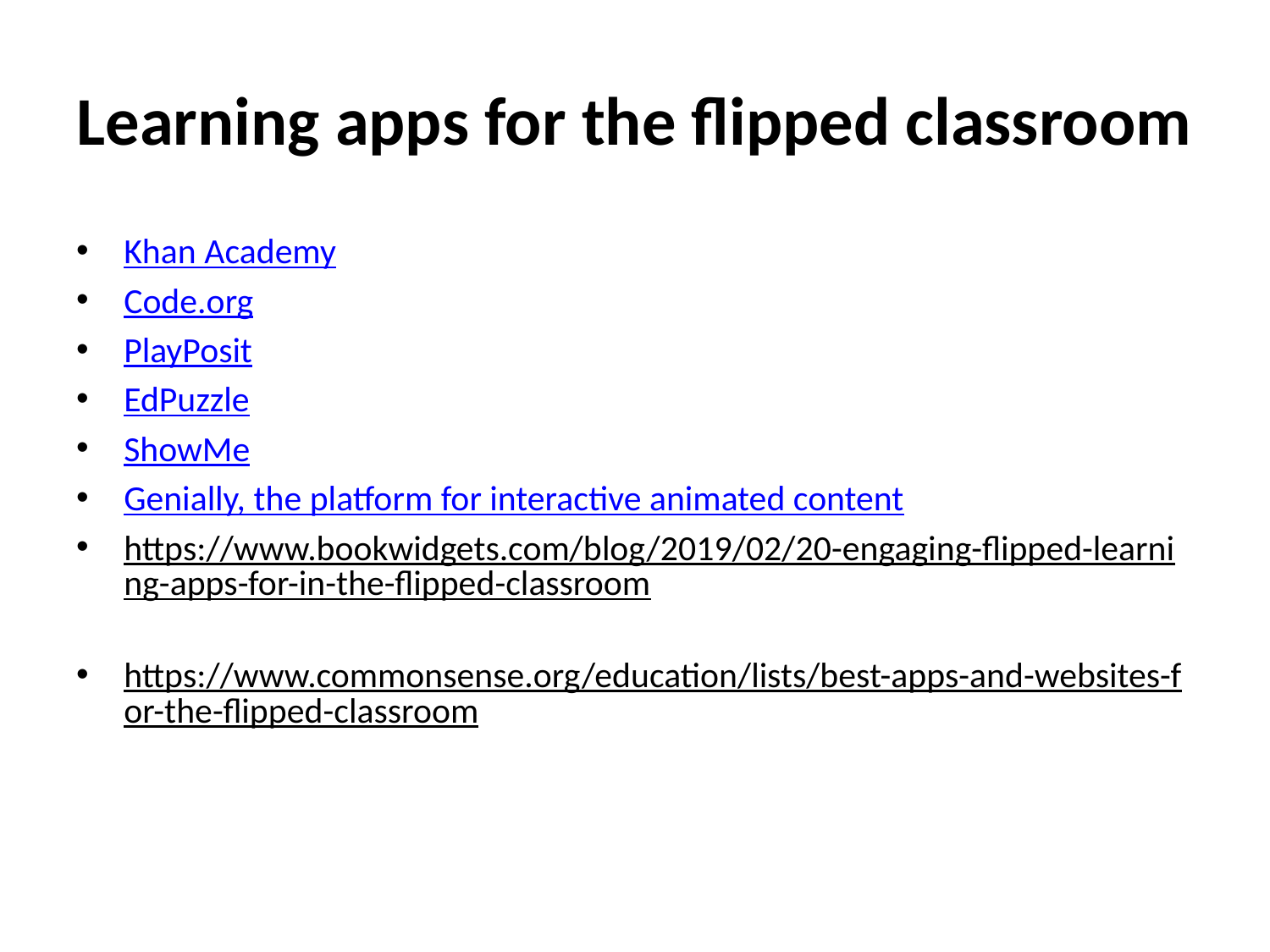

# Learning apps for the flipped classroom
Khan Academy
Code.org
PlayPosit
EdPuzzle
ShowMe
Genially, the platform for interactive animated content
https://www.bookwidgets.com/blog/2019/02/20-engaging-flipped-learning-apps-for-in-the-flipped-classroom
https://www.commonsense.org/education/lists/best-apps-and-websites-for-the-flipped-classroom